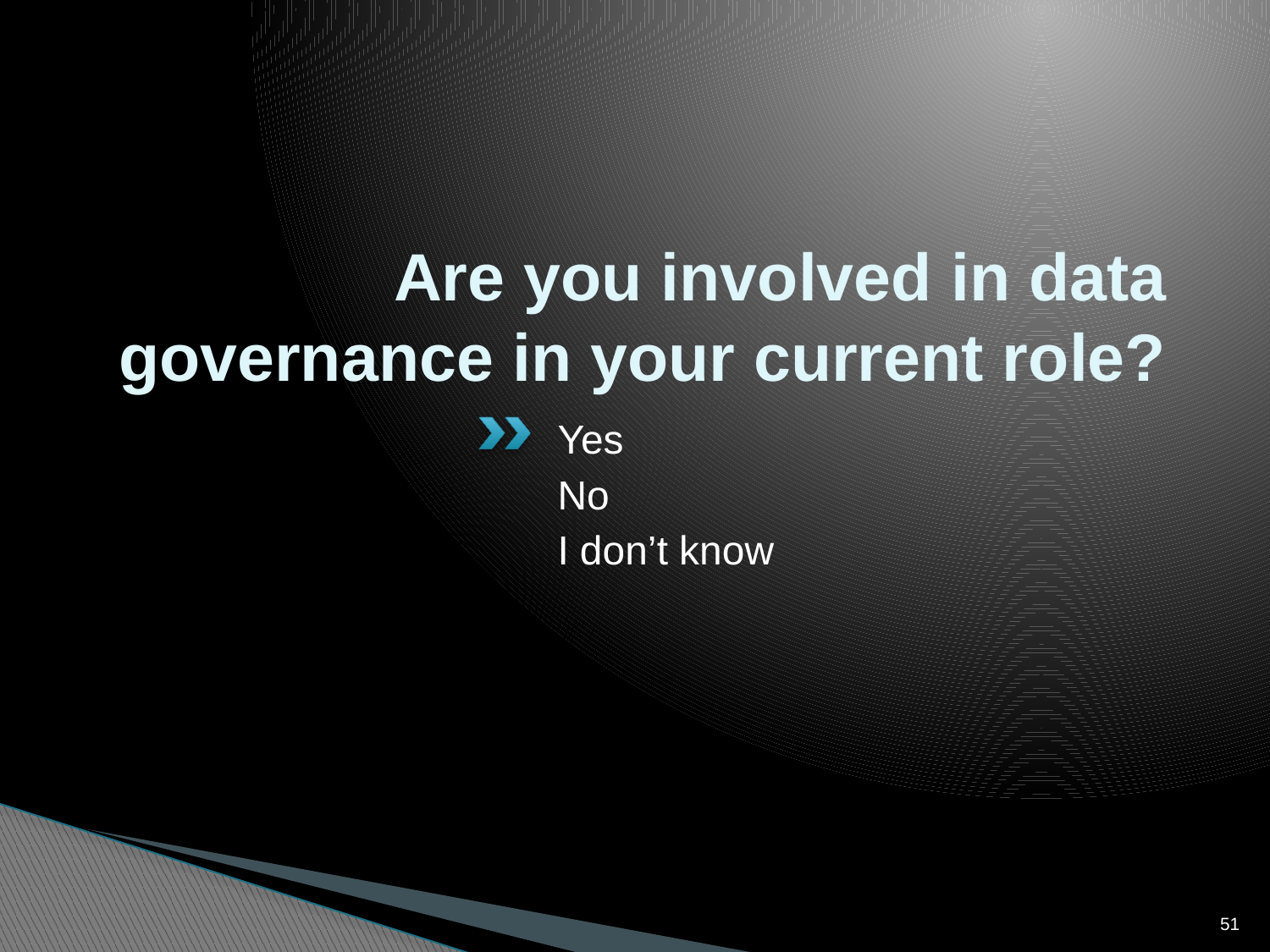

# Are you involved in data governance in your current role?
Yes
No
I don’t know
51